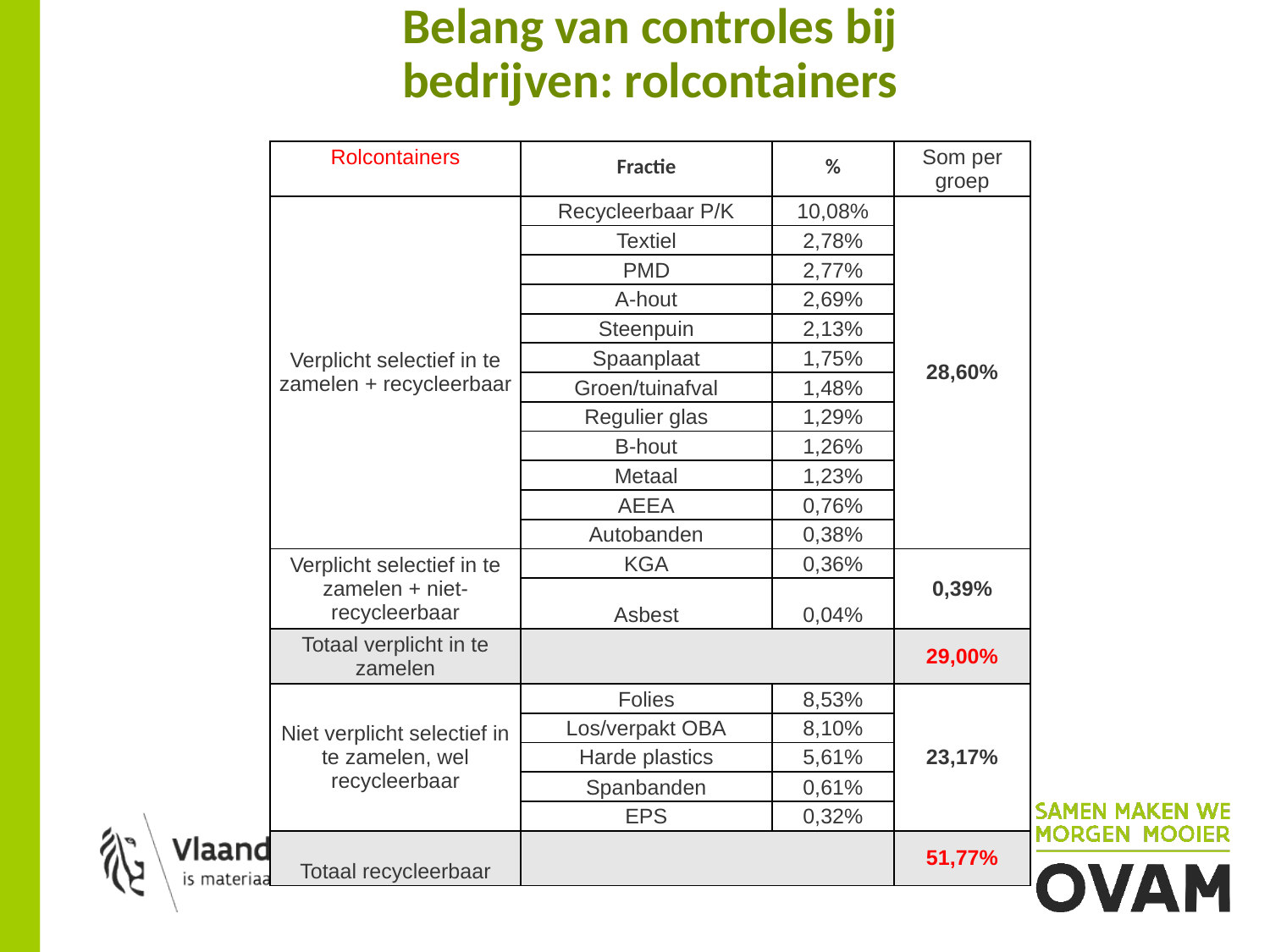

Belang van controles bij bedrijven: rolcontainers
| Rolcontainers | Fractie | % | Som per groep |
| --- | --- | --- | --- |
| Verplicht selectief in te zamelen + recycleerbaar | Recycleerbaar P/K | 10,08% | 28,60% |
|  | Textiel | 2,78% |  |
|  | PMD | 2,77% |  |
|  | A-hout | 2,69% |  |
|  | Steenpuin | 2,13% |  |
|  | Spaanplaat | 1,75% |  |
|  | Groen/tuinafval | 1,48% |  |
|  | Regulier glas | 1,29% |  |
|  | B-hout | 1,26% |  |
|  | Metaal | 1,23% |  |
|  | AEEA | 0,76% |  |
|  | Autobanden | 0,38% |  |
| Verplicht selectief in te zamelen + niet-recycleerbaar | KGA | 0,36% | 0,39% |
|  | Asbest | 0,04% |  |
| Totaal verplicht in te zamelen |  |  | 29,00% |
| Niet verplicht selectief in te zamelen, wel recycleerbaar | Folies | 8,53% | 23,17% |
|  | Los/verpakt OBA | 8,10% |  |
|  | Harde plastics | 5,61% |  |
|  | Spanbanden | 0,61% |  |
|  | EPS | 0,32% |  |
| Totaal recycleerbaar |  |  | 51,77% |